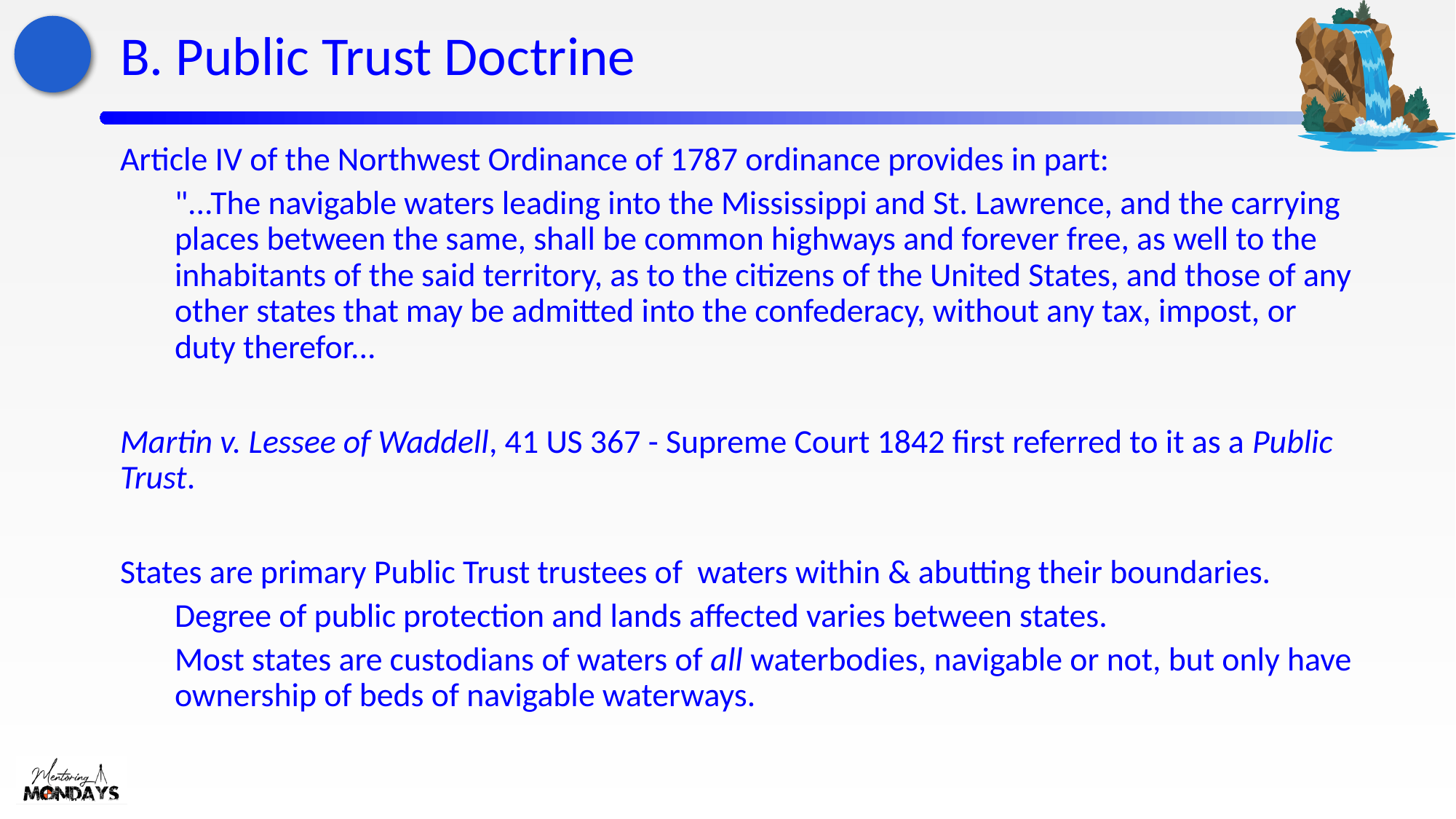

# B. Public Trust Doctrine
Article IV of the Northwest Ordinance of 1787 ordinance provides in part:
"...The navigable waters leading into the Mississippi and St. Lawrence, and the carrying places between the same, shall be common highways and forever free, as well to the inhabitants of the said territory, as to the citizens of the United States, and those of any other states that may be admitted into the confederacy, without any tax, impost, or duty therefor...

Martin v. Lessee of Waddell, 41 US 367 - Supreme Court 1842 first referred to it as a Public Trust.

States are primary Public Trust trustees of  waters within & abutting their boundaries.
Degree of public protection and lands affected varies between states.
Most states are custodians of waters of all waterbodies, navigable or not, but only have ownership of beds of navigable waterways.